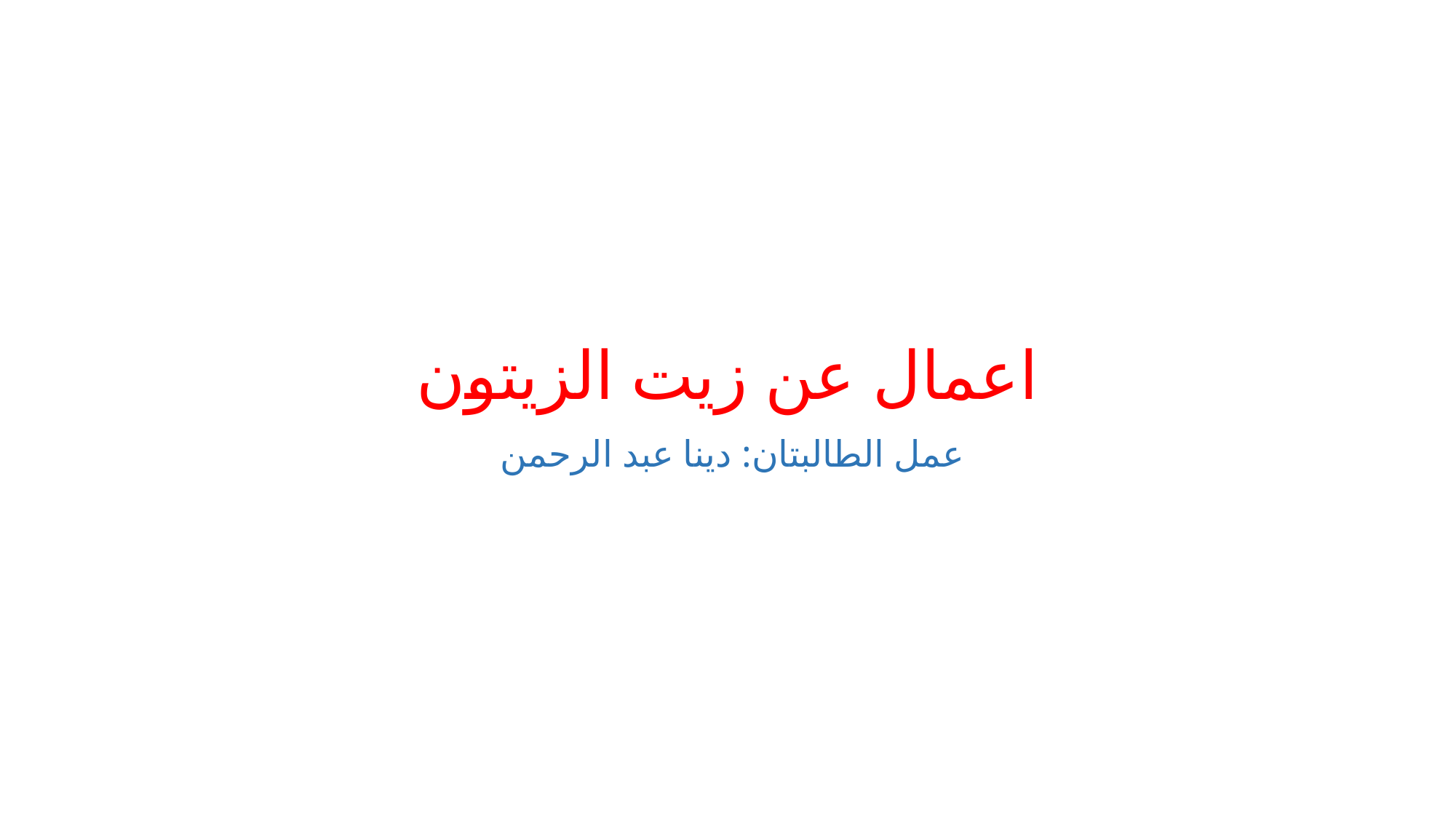

# اعمال عن زيت الزيتون
عمل الطالبتان: دينا عبد الرحمن